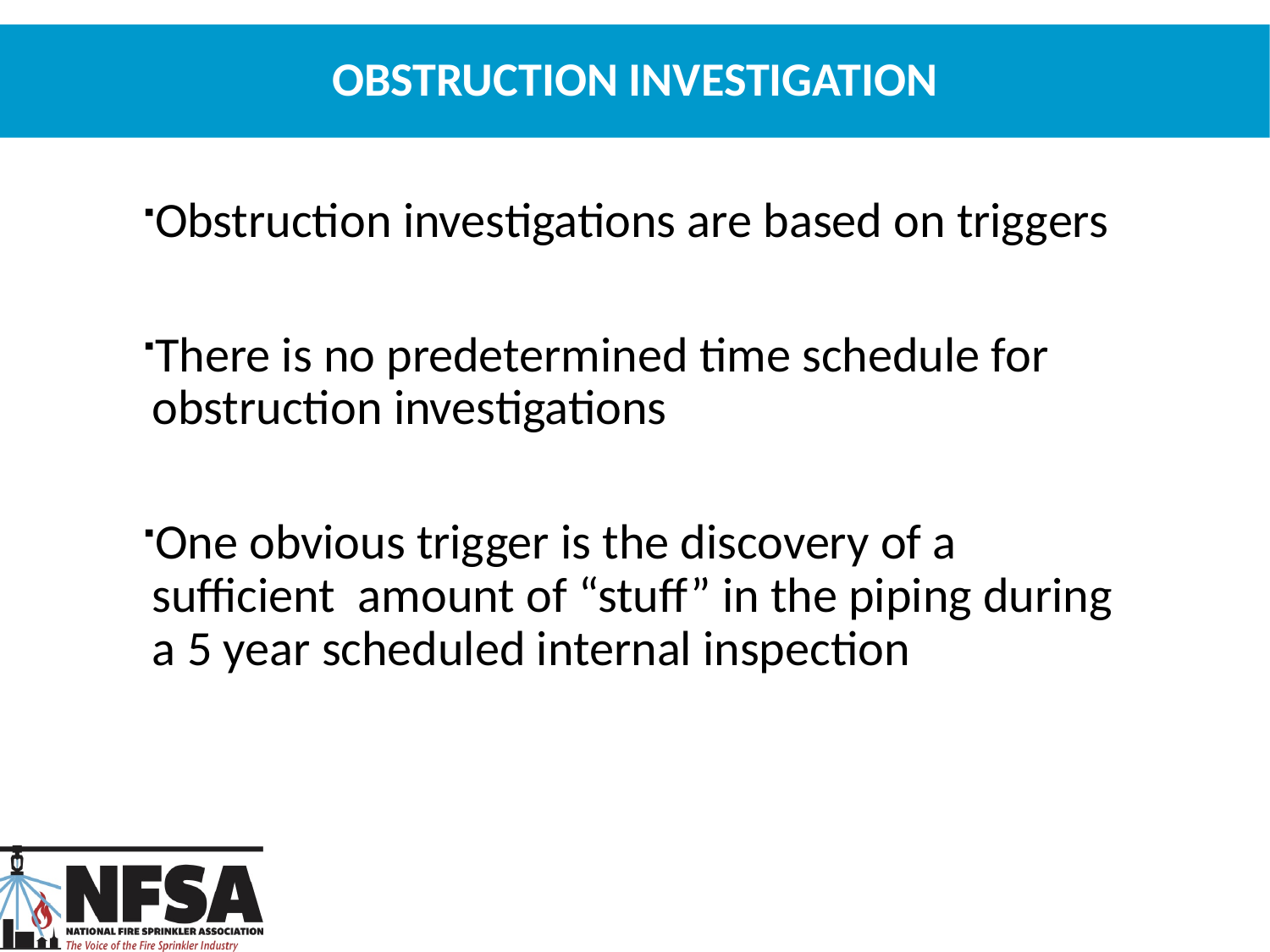

# Obstruction Investigation
Obstruction investigations are based on triggers

There is no predetermined time schedule for obstruction investigations

One obvious trigger is the discovery of a sufficient  amount of “stuff” in the piping during a 5 year scheduled internal inspection